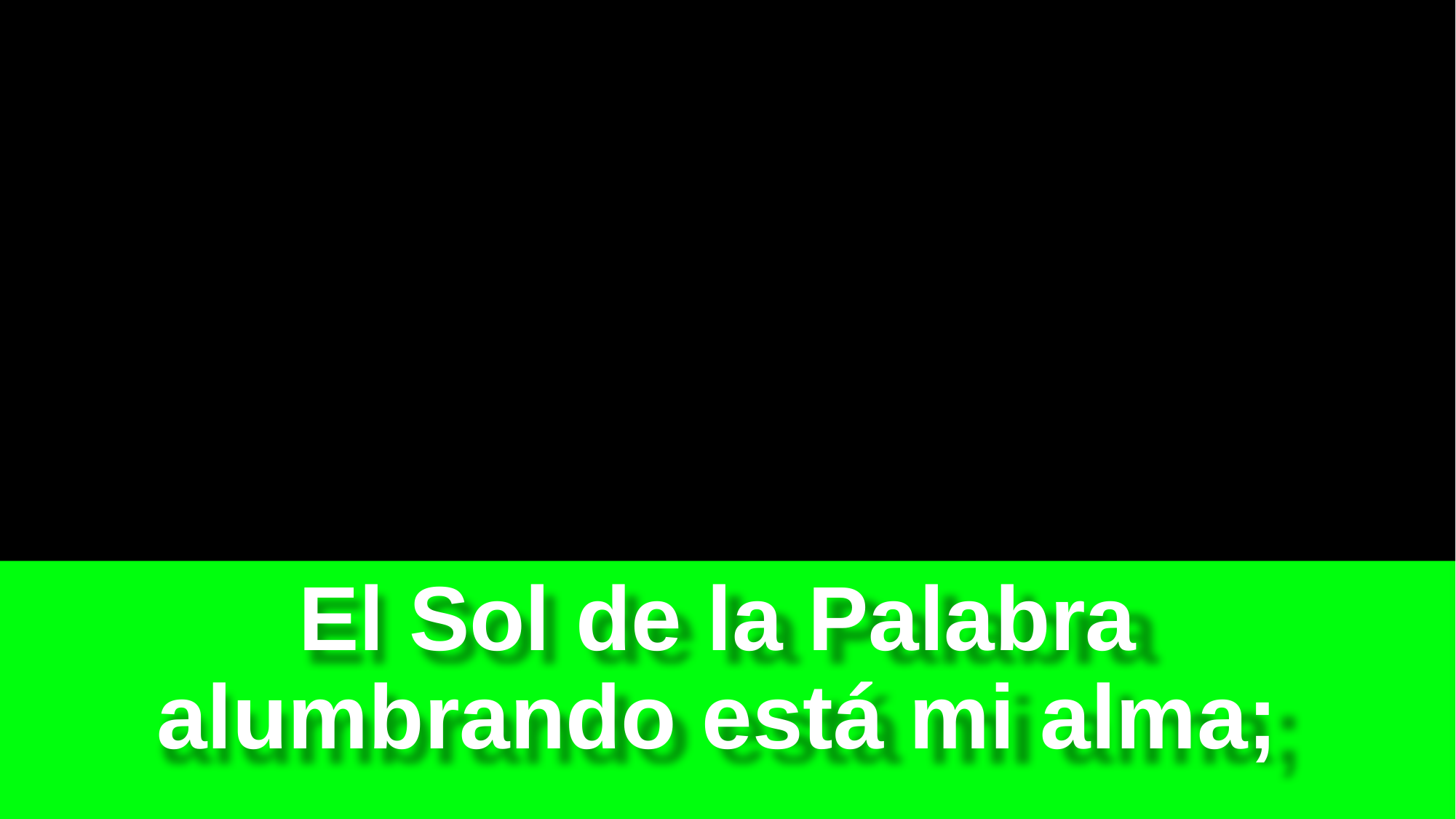

# El Sol de la Palabra alumbrando está mi alma;